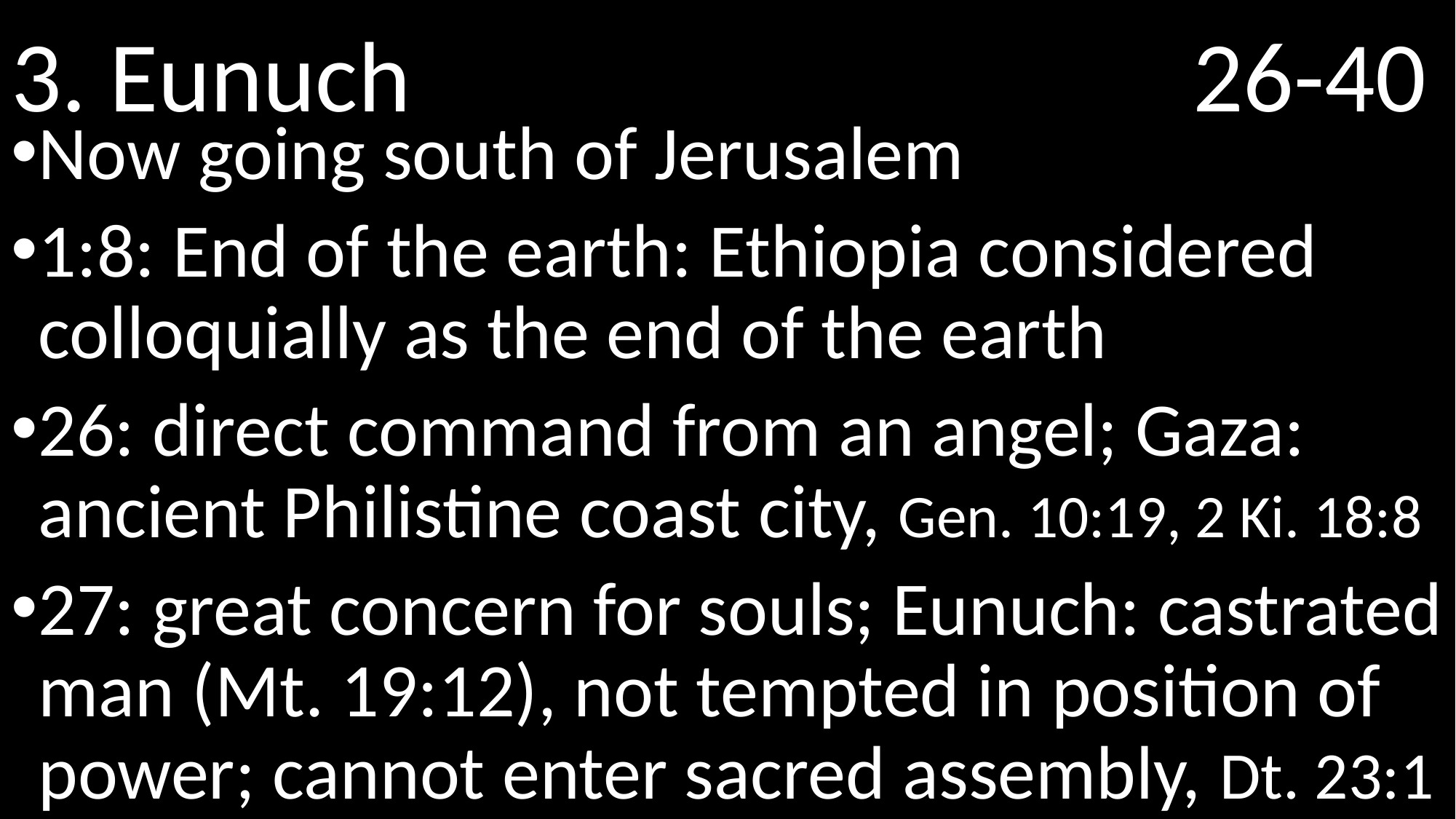

# 3. Eunuch 							    26-40
Now going south of Jerusalem
1:8: End of the earth: Ethiopia considered colloquially as the end of the earth
26: direct command from an angel; Gaza: ancient Philistine coast city, Gen. 10:19, 2 Ki. 18:8
27: great concern for souls; Eunuch: castrated man (Mt. 19:12), not tempted in position of power; cannot enter sacred assembly, Dt. 23:1